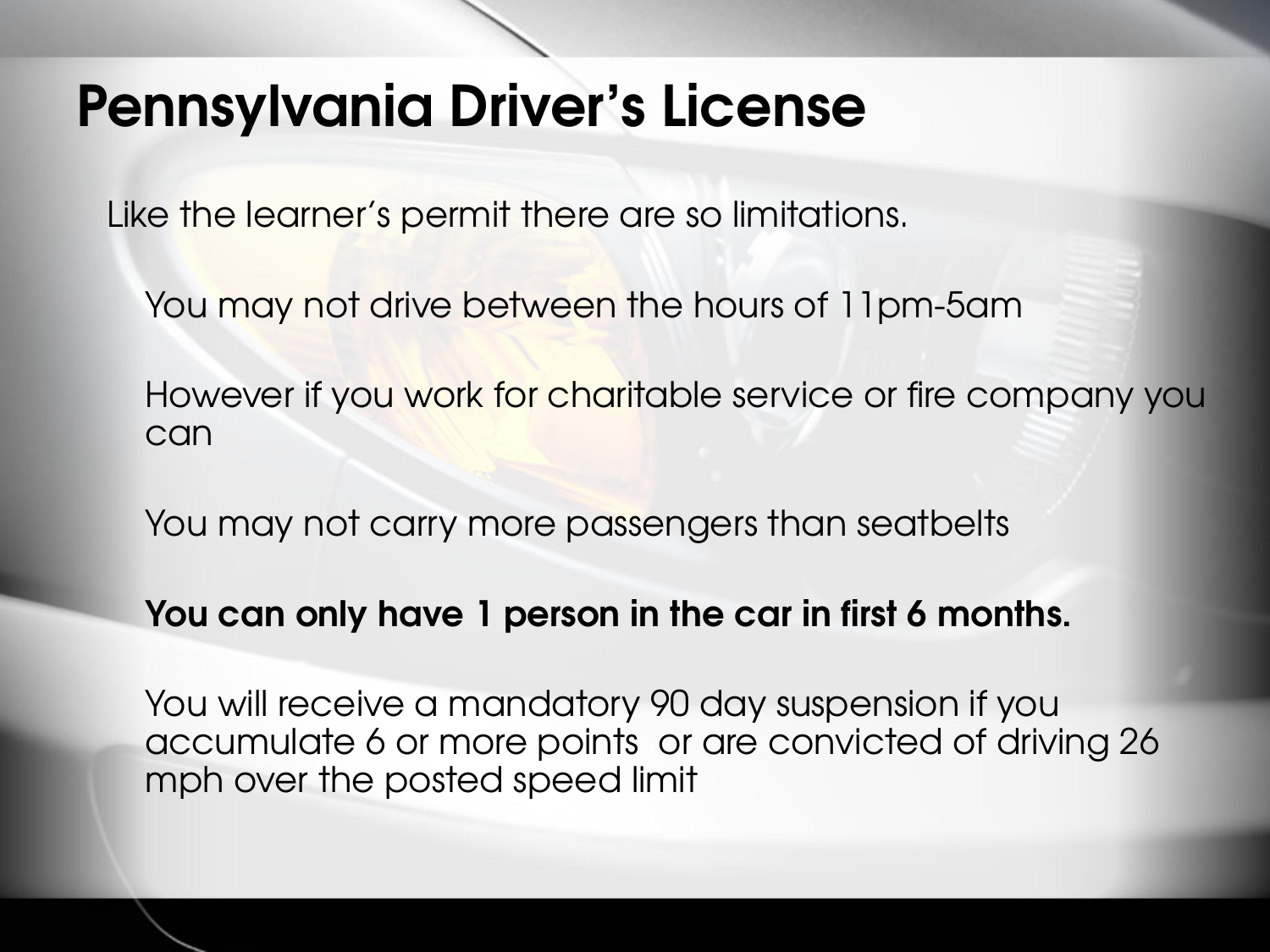

# Pennsylvania Driver’s License
 Like the learner’s permit there are so limitations.

	You may not drive between the hours of 11pm-5am

	However if you work for charitable service or fire company you can

	You may not carry more passengers than seatbelts

	You can only have 1 person in the car in first 6 months.

	You will receive a mandatory 90 day suspension if you accumulate 6 or more points  or are convicted of driving 26 mph over the posted speed limit